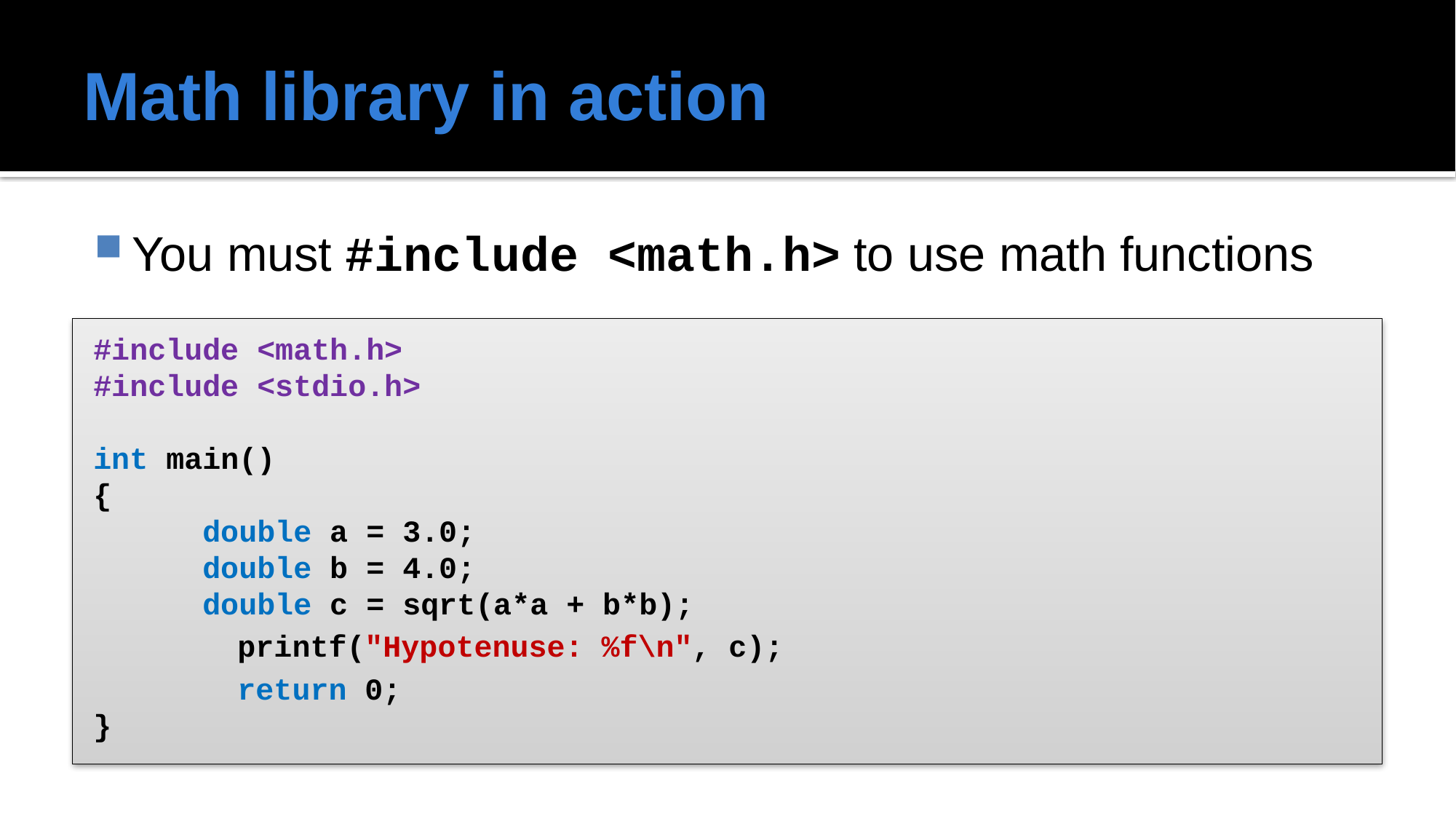

# Math library in action
You must #include <math.h> to use math functions
#include <math.h>
#include <stdio.h>

int main()
{
	double a = 3.0;
	double b = 4.0;
	double c = sqrt(a*a + b*b);
	printf("Hypotenuse: %f\n", c);
	return 0;
}